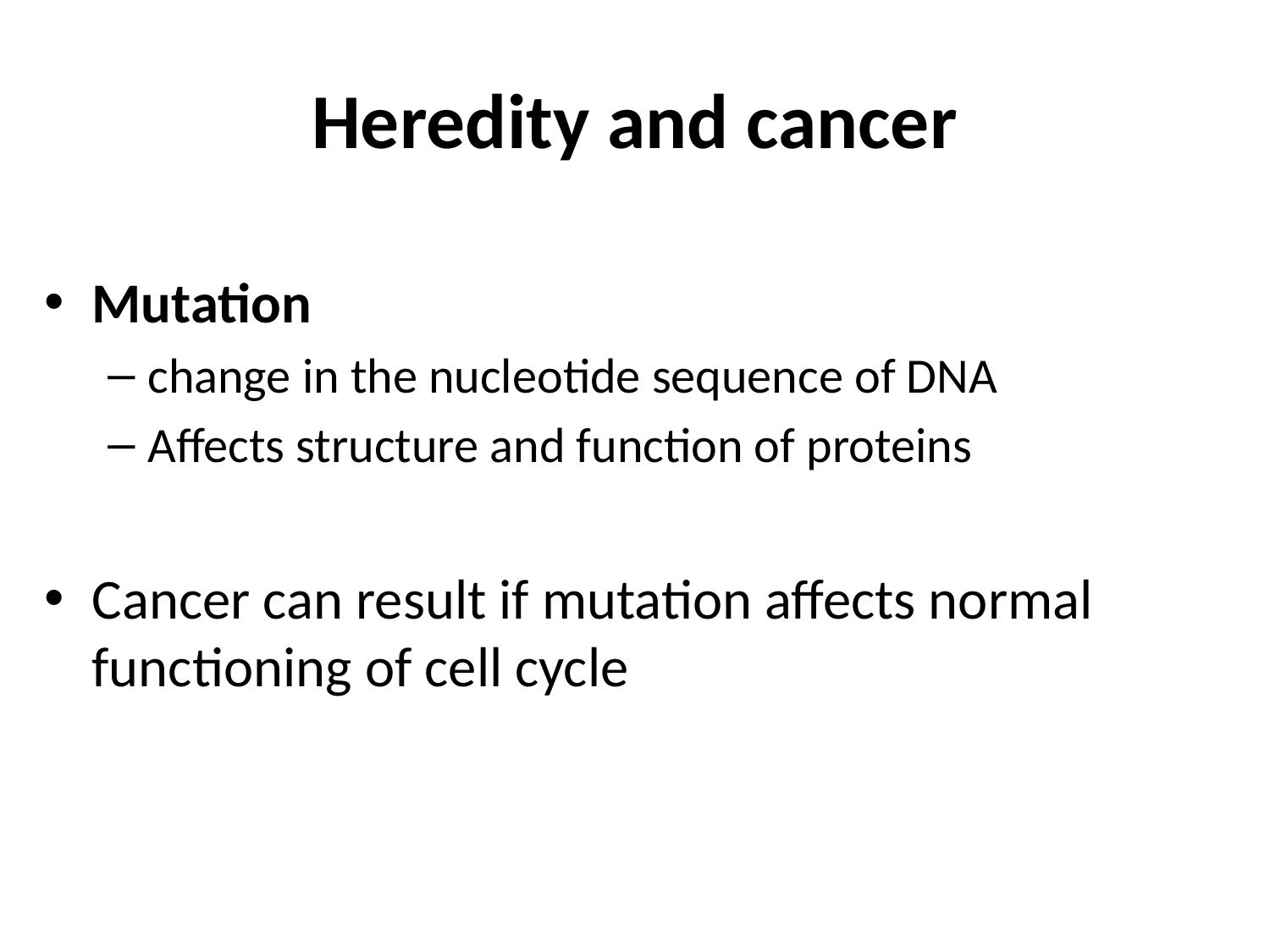

# Heredity and cancer
Mutation
change in the nucleotide sequence of DNA
Affects structure and function of proteins

Cancer can result if mutation affects normal functioning of cell cycle